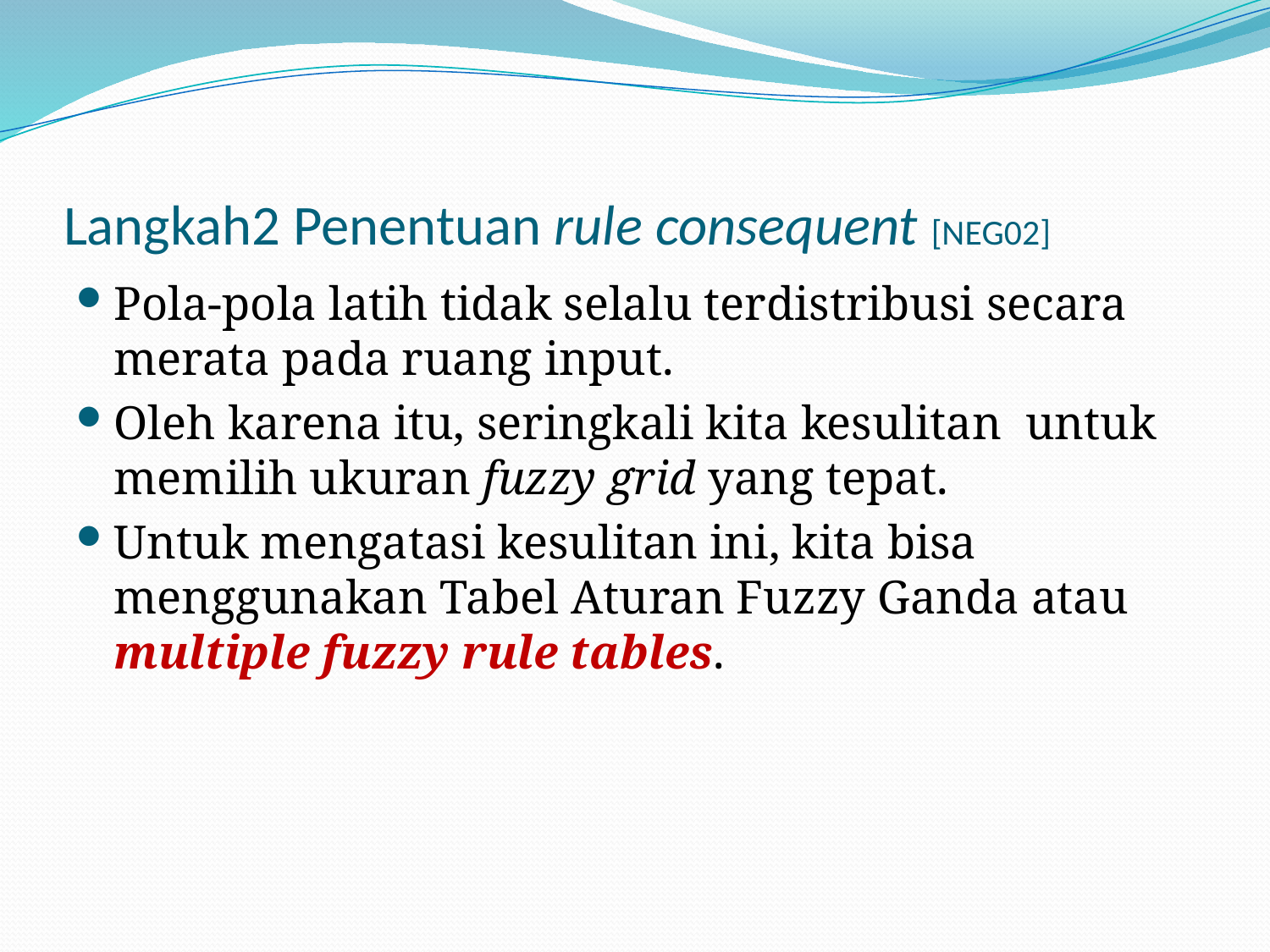

# Langkah2 Penentuan rule consequent [NEG02]
Pola-pola latih tidak selalu terdistribusi secara merata pada ruang input.
Oleh karena itu, seringkali kita kesulitan  untuk memilih ukuran fuzzy grid yang tepat.
Untuk mengatasi kesulitan ini, kita bisa menggunakan Tabel Aturan Fuzzy Ganda atau multiple fuzzy rule tables.